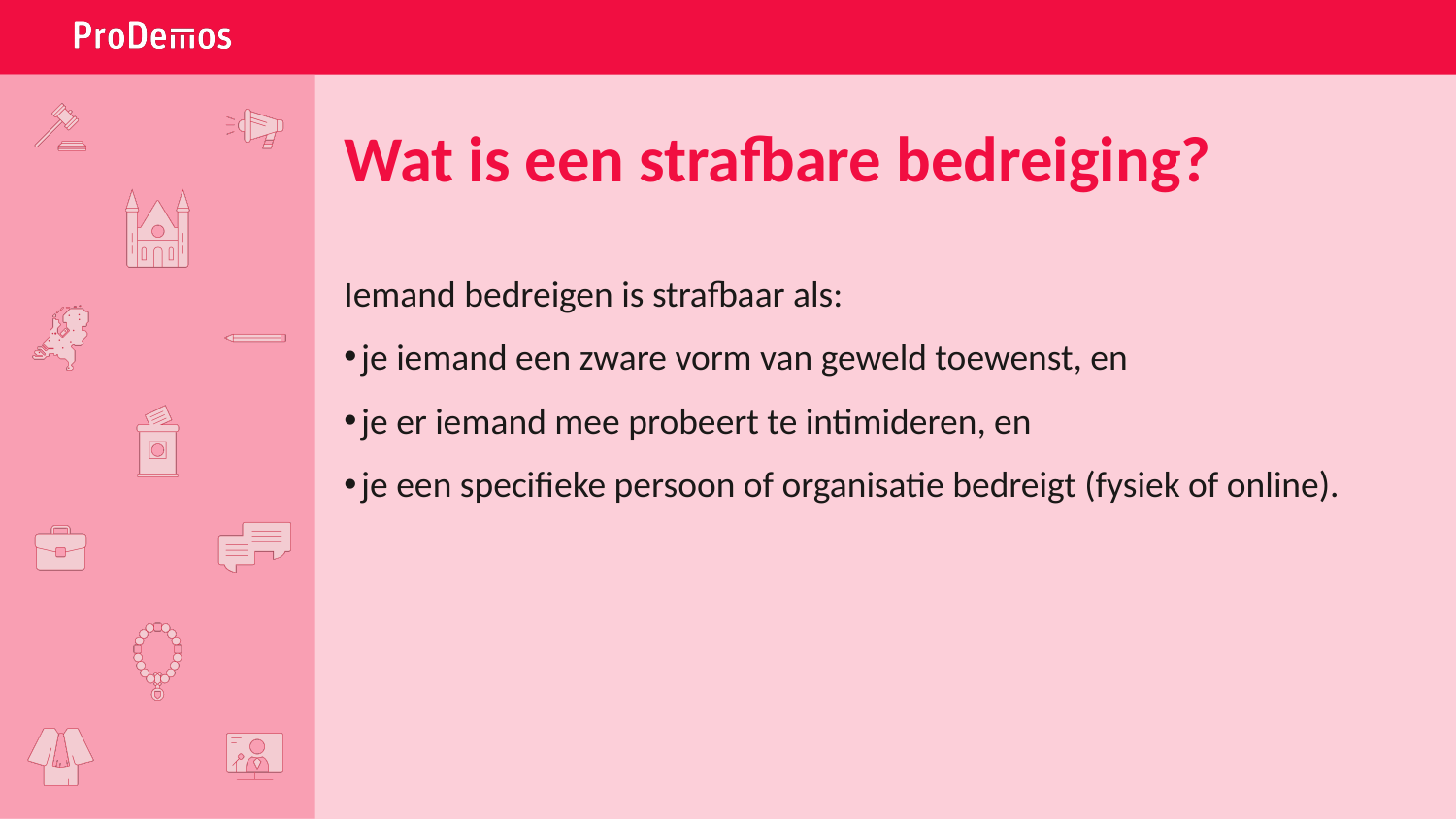

# Wat is een strafbare bedreiging?
Iemand bedreigen is strafbaar als:
je iemand een zware vorm van geweld toewenst, en
je er iemand mee probeert te intimideren, en
je een specifieke persoon of organisatie bedreigt (fysiek of online).